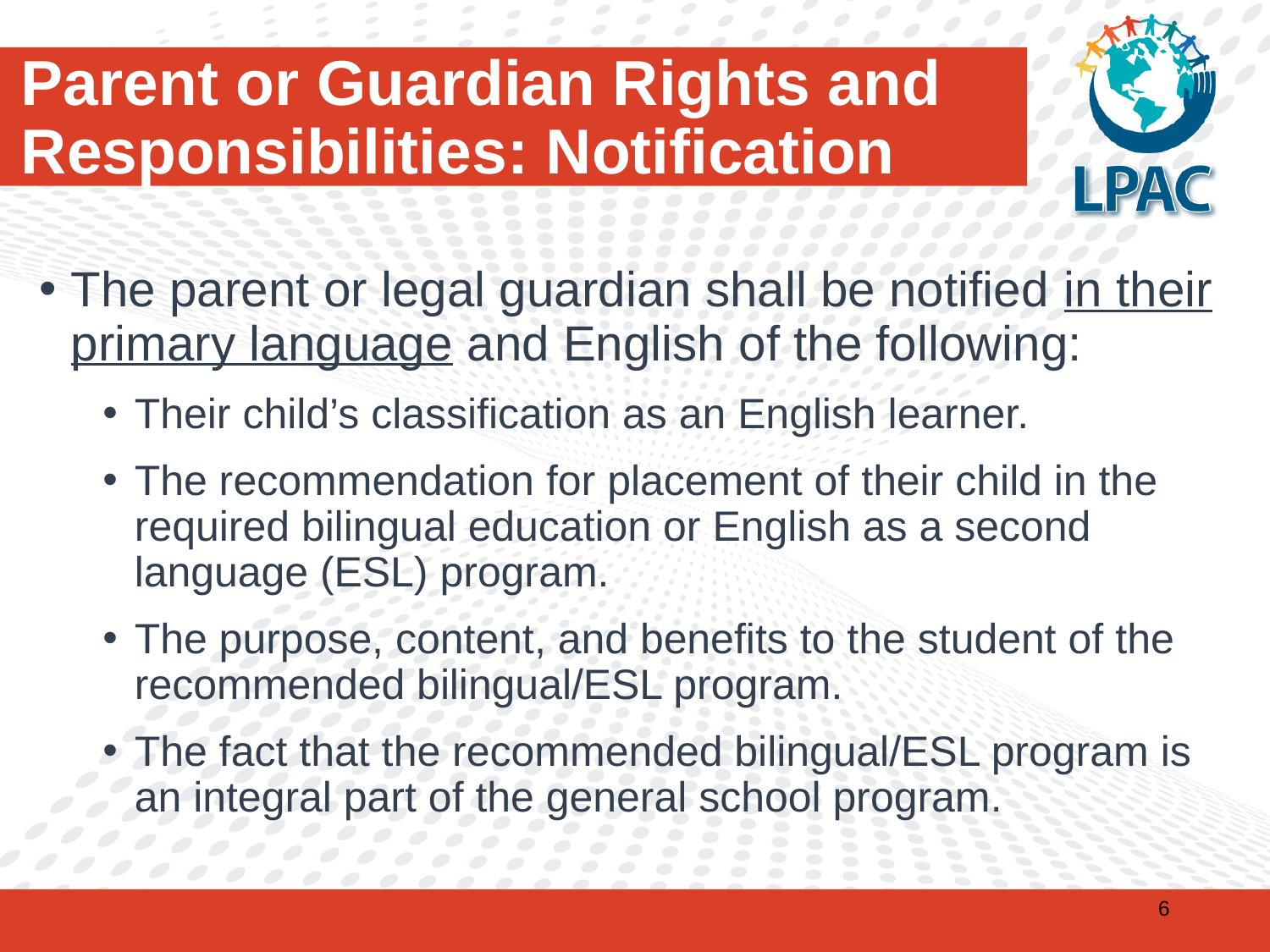

# Parent or Guardian Rights and Responsibilities: Notification
The parent or legal guardian shall be notified in their primary language and English of the following:
Their child’s classification as an English learner.
The recommendation for placement of their child in the required bilingual education or English as a second language (ESL) program.
The purpose, content, and benefits to the student of the recommended bilingual/ESL program.
The fact that the recommended bilingual/ESL program is an integral part of the general school program.

6